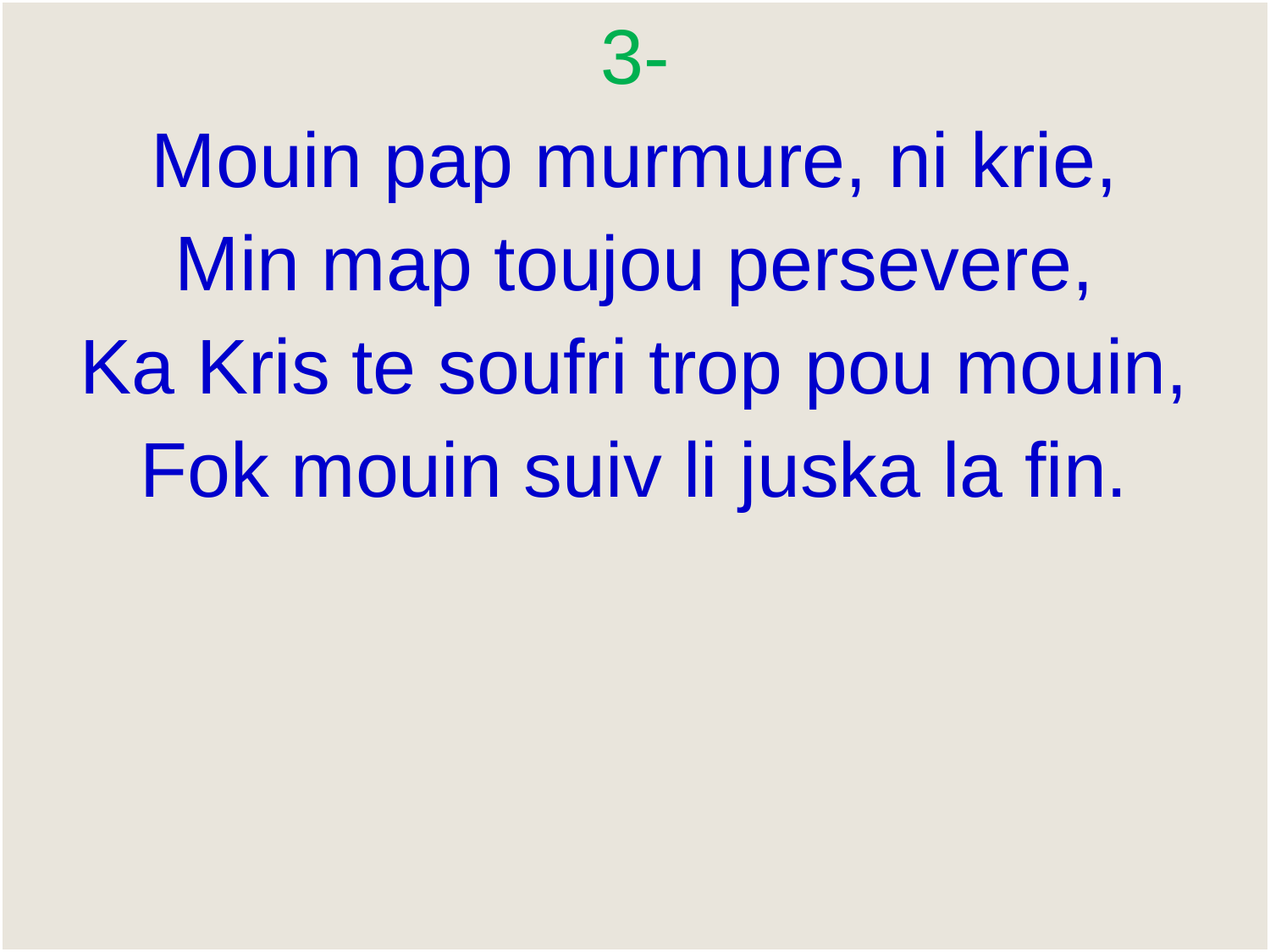

3-
Mouin pap murmure, ni krie,
Min map toujou persevere,
Ka Kris te soufri trop pou mouin,
Fok mouin suiv li juska la fin.